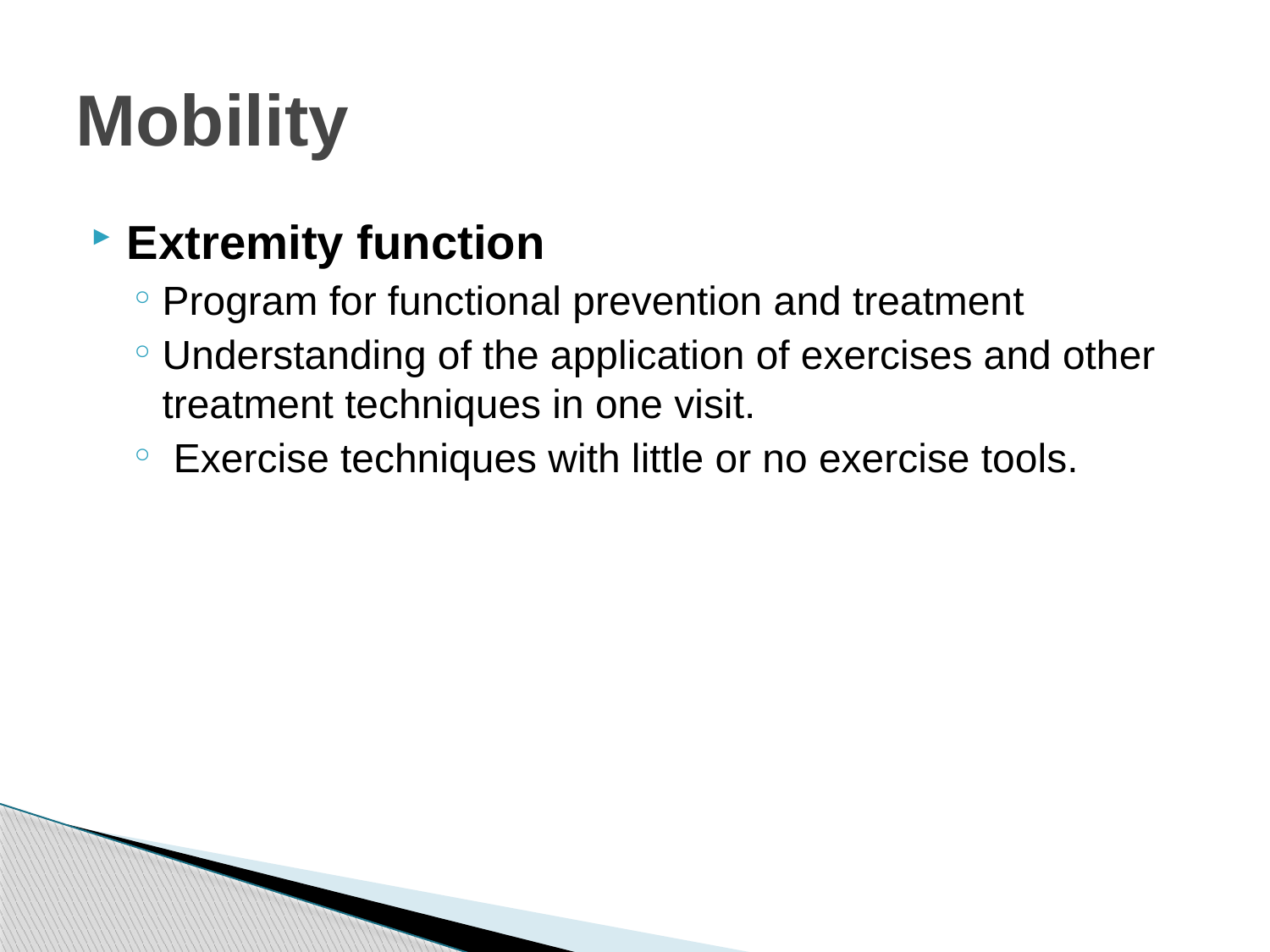

# Mobility
Extremity function
Program for functional prevention and treatment
Understanding of the application of exercises and other treatment techniques in one visit.
 Exercise techniques with little or no exercise tools.